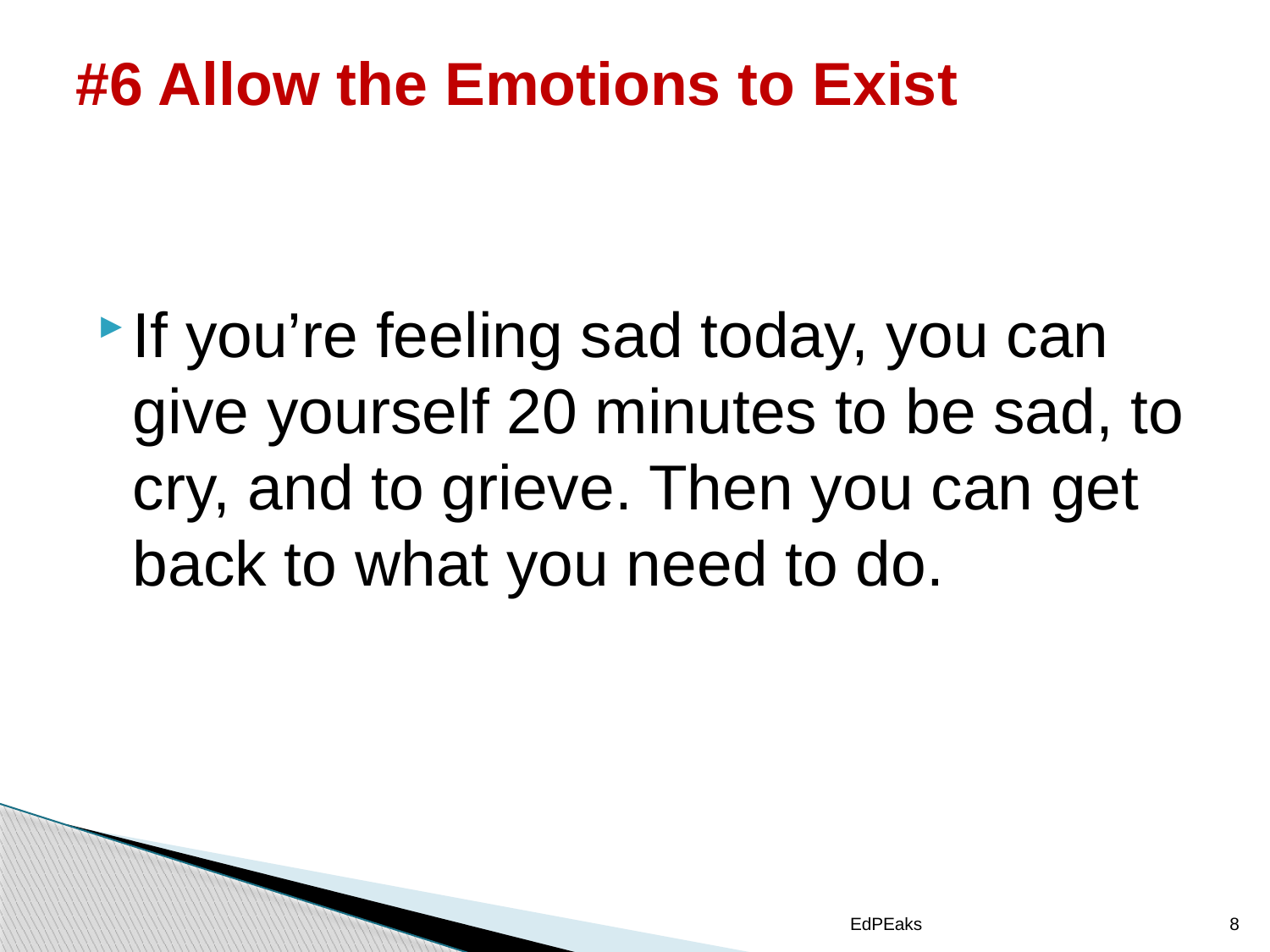

# #6 Allow the Emotions to Exist
If you’re feeling sad today, you can give yourself 20 minutes to be sad, to cry, and to grieve. Then you can get back to what you need to do.

EdPEaks
8